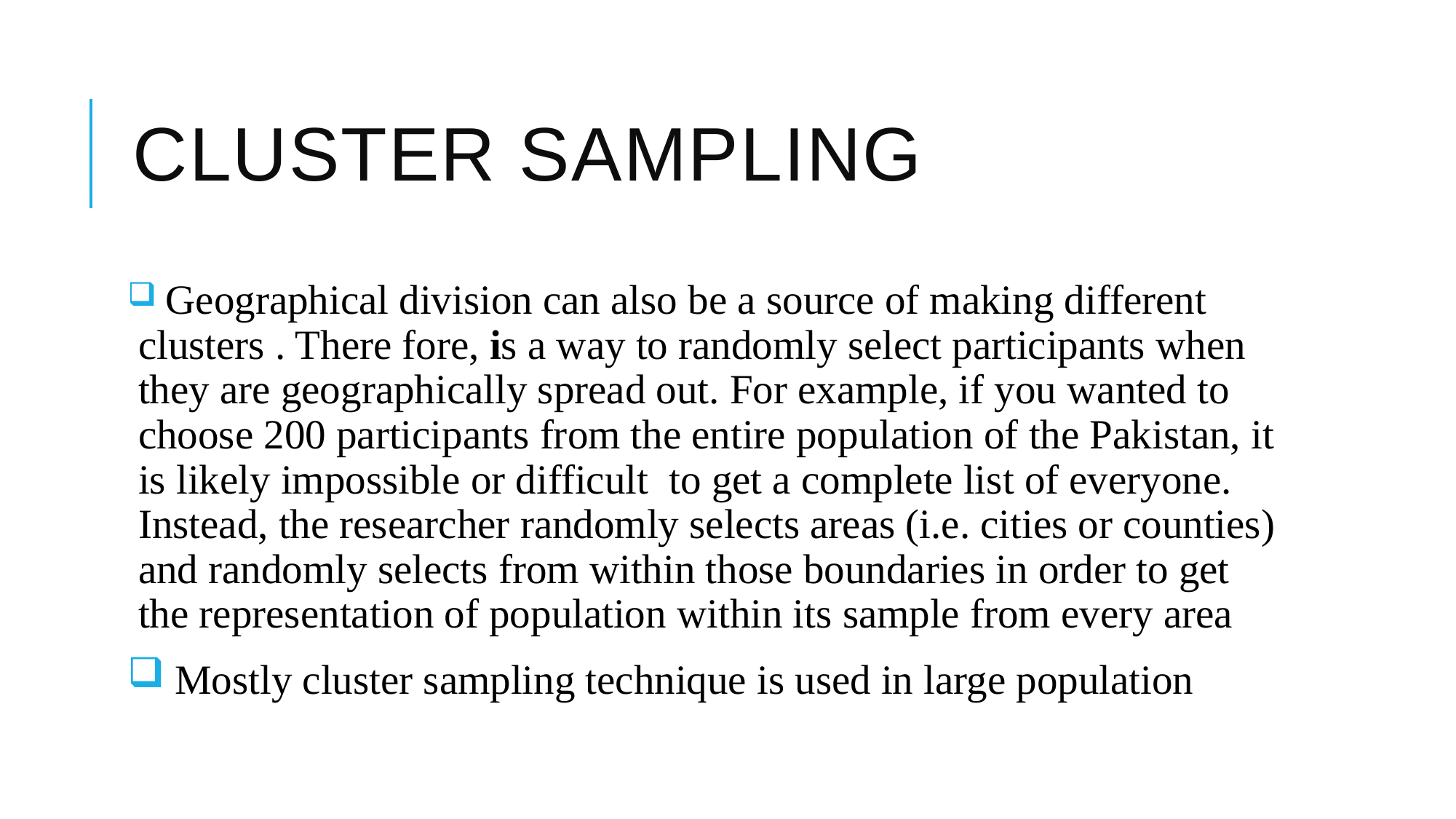

# Cluster sampling
 Geographical division can also be a source of making different clusters . There fore, is a way to randomly select participants when they are geographically spread out. For example, if you wanted to choose 200 participants from the entire population of the Pakistan, it is likely impossible or difficult  to get a complete list of everyone. Instead, the researcher randomly selects areas (i.e. cities or counties) and randomly selects from within those boundaries in order to get the representation of population within its sample from every area
 Mostly cluster sampling technique is used in large population